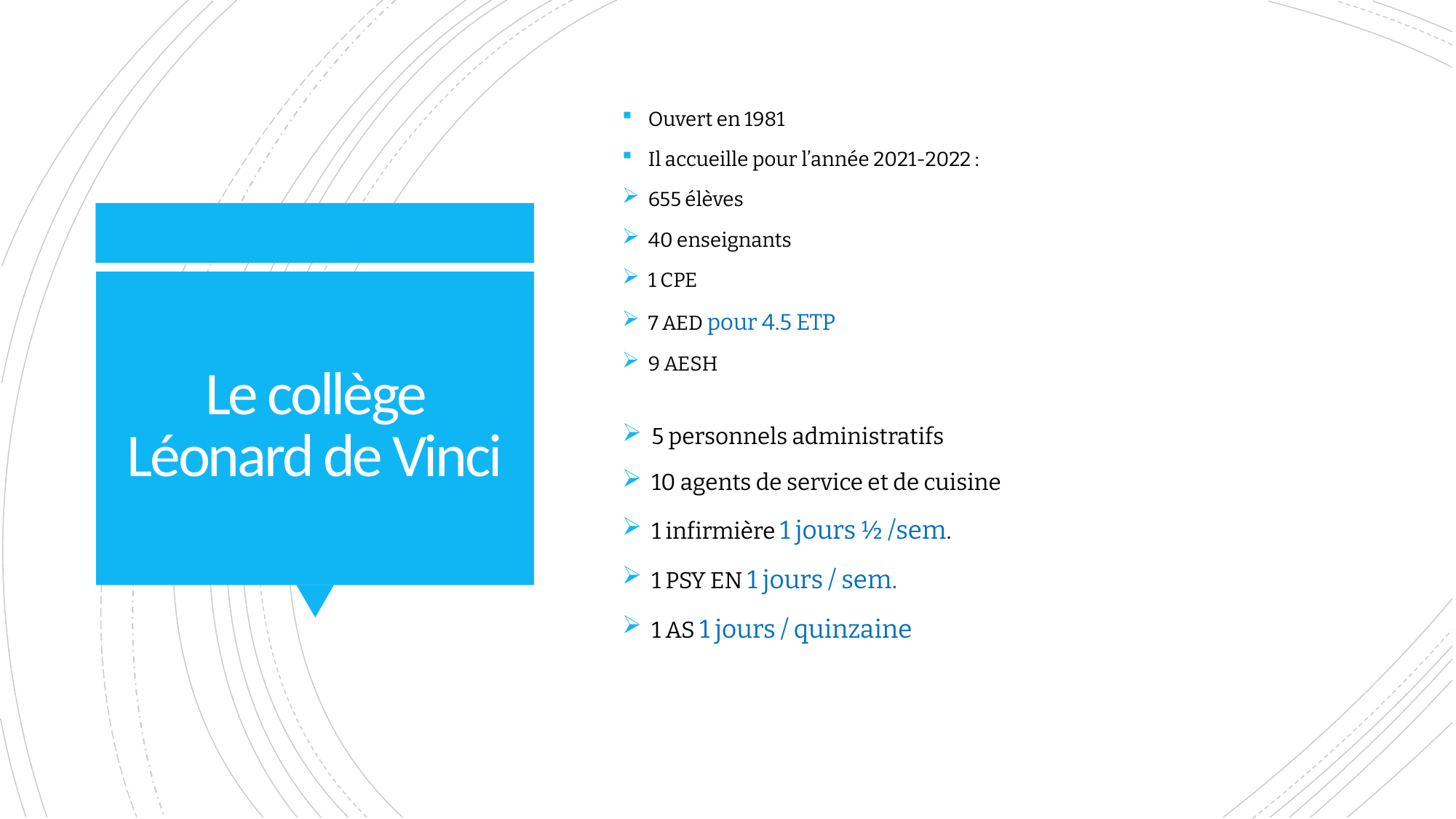

Ouvert en 1981
Il accueille pour l’année 2021-2022 :
655 élèves
40 enseignants
1 CPE
7 AED pour 4.5 ETP
9 AESH

# Le collège Léonard de Vinci

5 personnels administratifs
10 agents de service et de cuisine
1 infirmière 1 jours ½ /sem.
1 PSY EN 1 jours / sem.
1 AS 1 jours / quinzaine